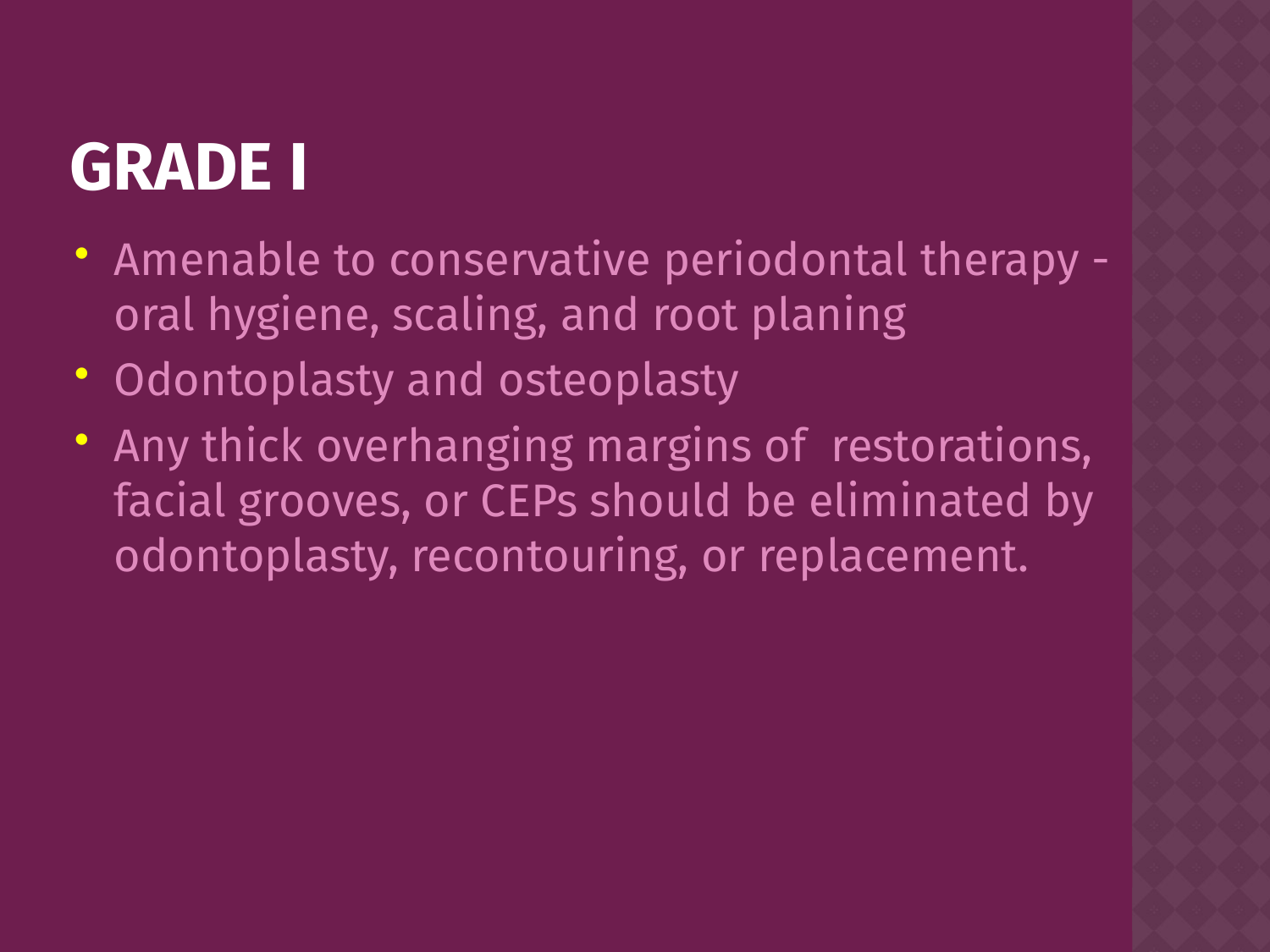

# Grade I
Amenable to conservative periodontal therapy -  oral hygiene, scaling, and root planing
Odontoplasty and osteoplasty
Any thick overhanging margins of  restorations, facial grooves, or CEPs should be eliminated by odontoplasty, recontouring, or replacement.